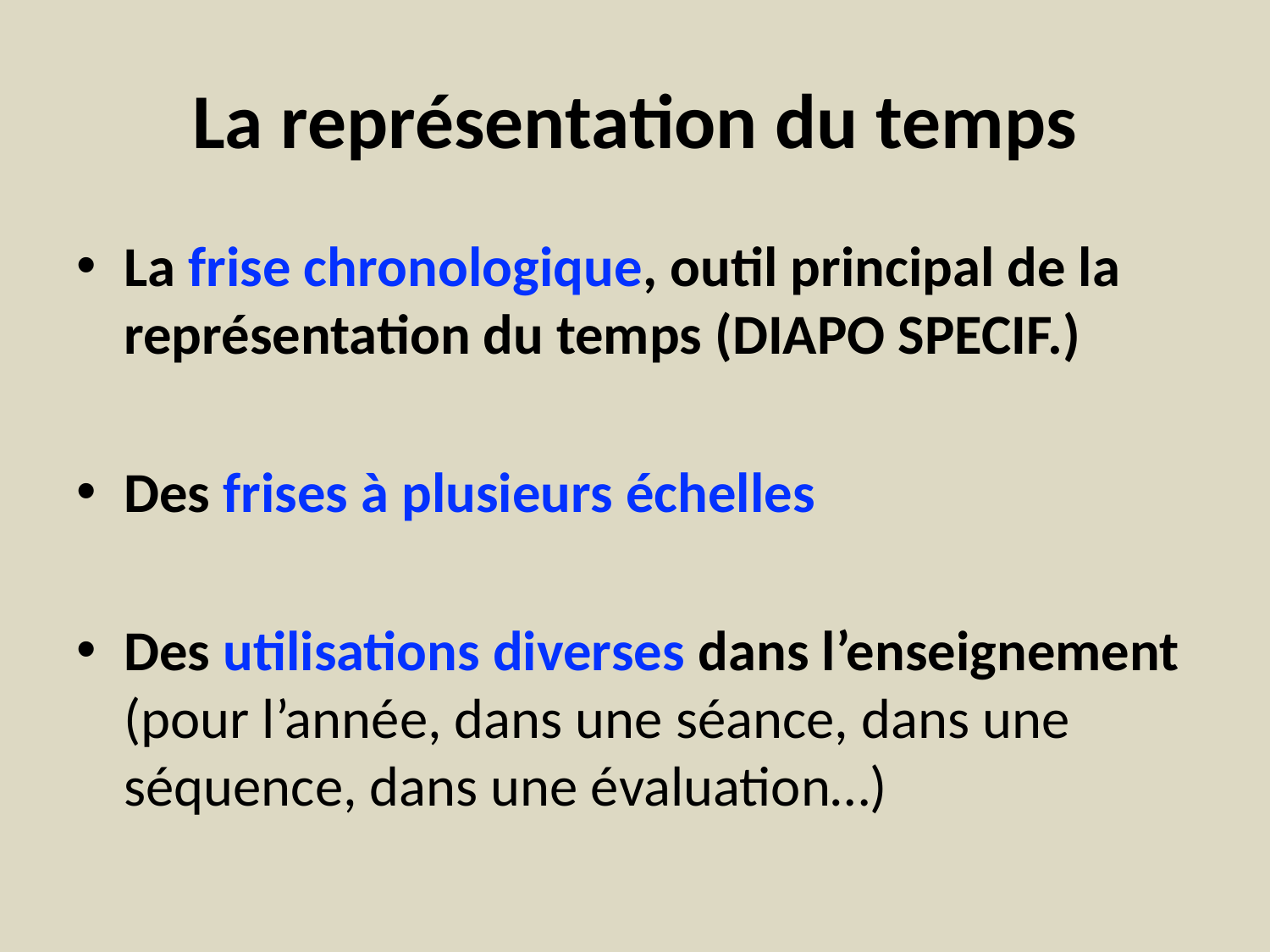

# La représentation du temps
La frise chronologique, outil principal de la représentation du temps (DIAPO SPECIF.)

Des frises à plusieurs échelles

Des utilisations diverses dans l’enseignement (pour l’année, dans une séance, dans une séquence, dans une évaluation…)